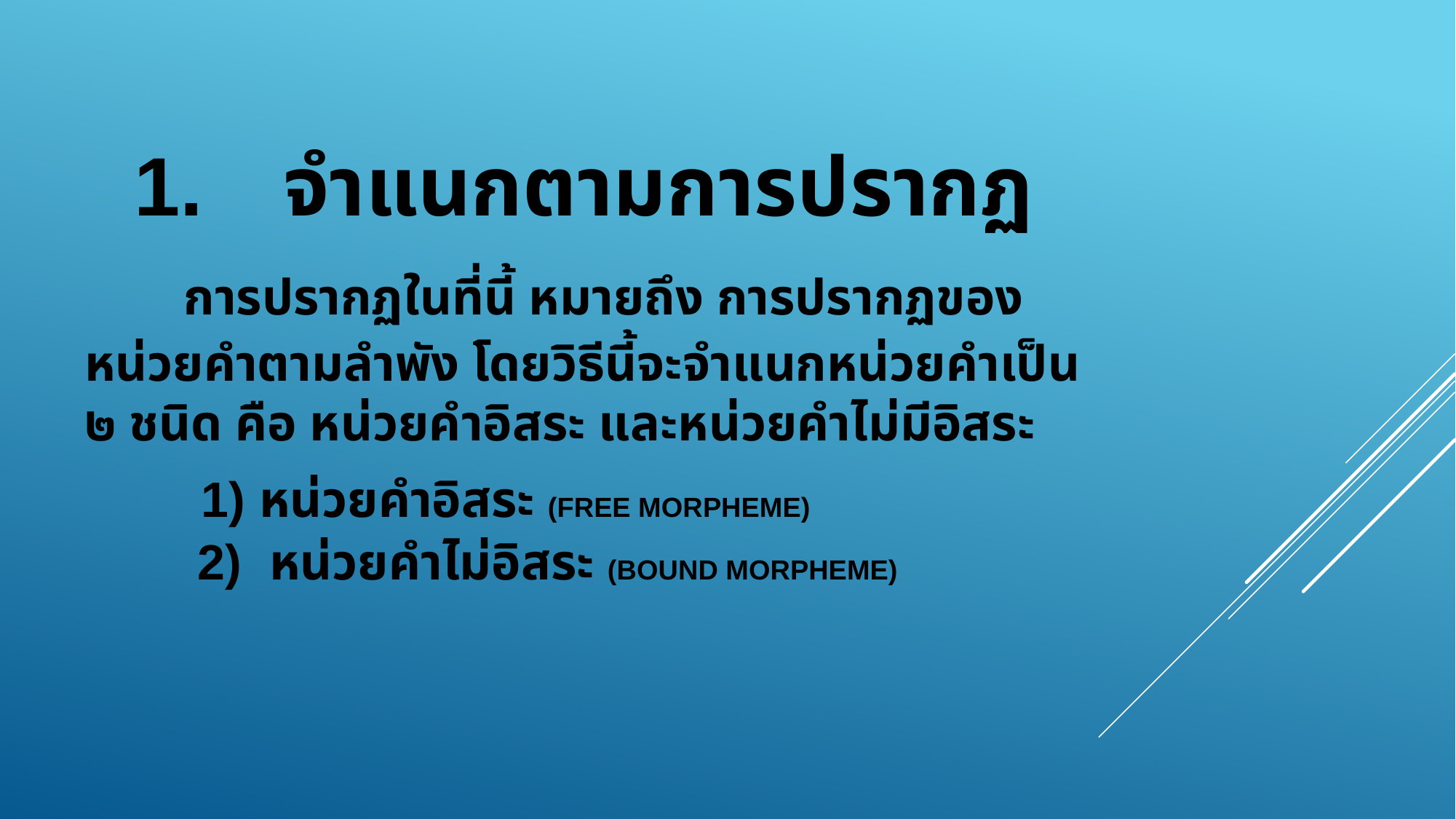

# 1.	จำแนกตามการปรากฏ การปรากฏในที่นี้ หมายถึง การปรากฏของหน่วยคำตามลำพัง โดยวิธีนี้จะจำแนกหน่วยคำเป็น ๒ ชนิด คือ หน่วยคำอิสระ และหน่วยคำไม่มีอิสระ 1) หน่วยคำอิสระ (Free morpheme) 2)  หน่วยคำไม่อิสระ (Bound morpheme)